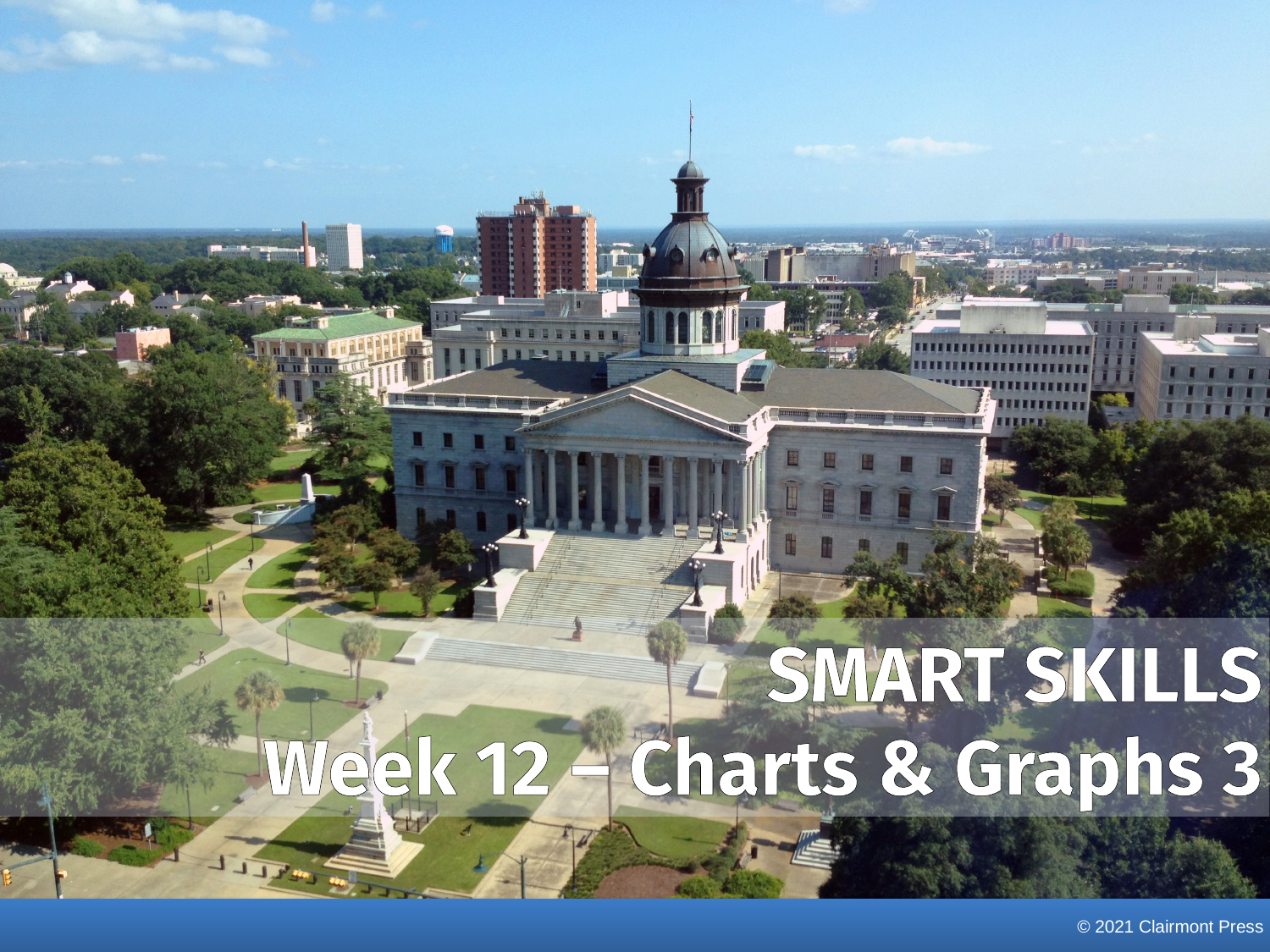

SMART SKILLS
Week 12 – Charts & Graphs 3
© 2021 Clairmont Press